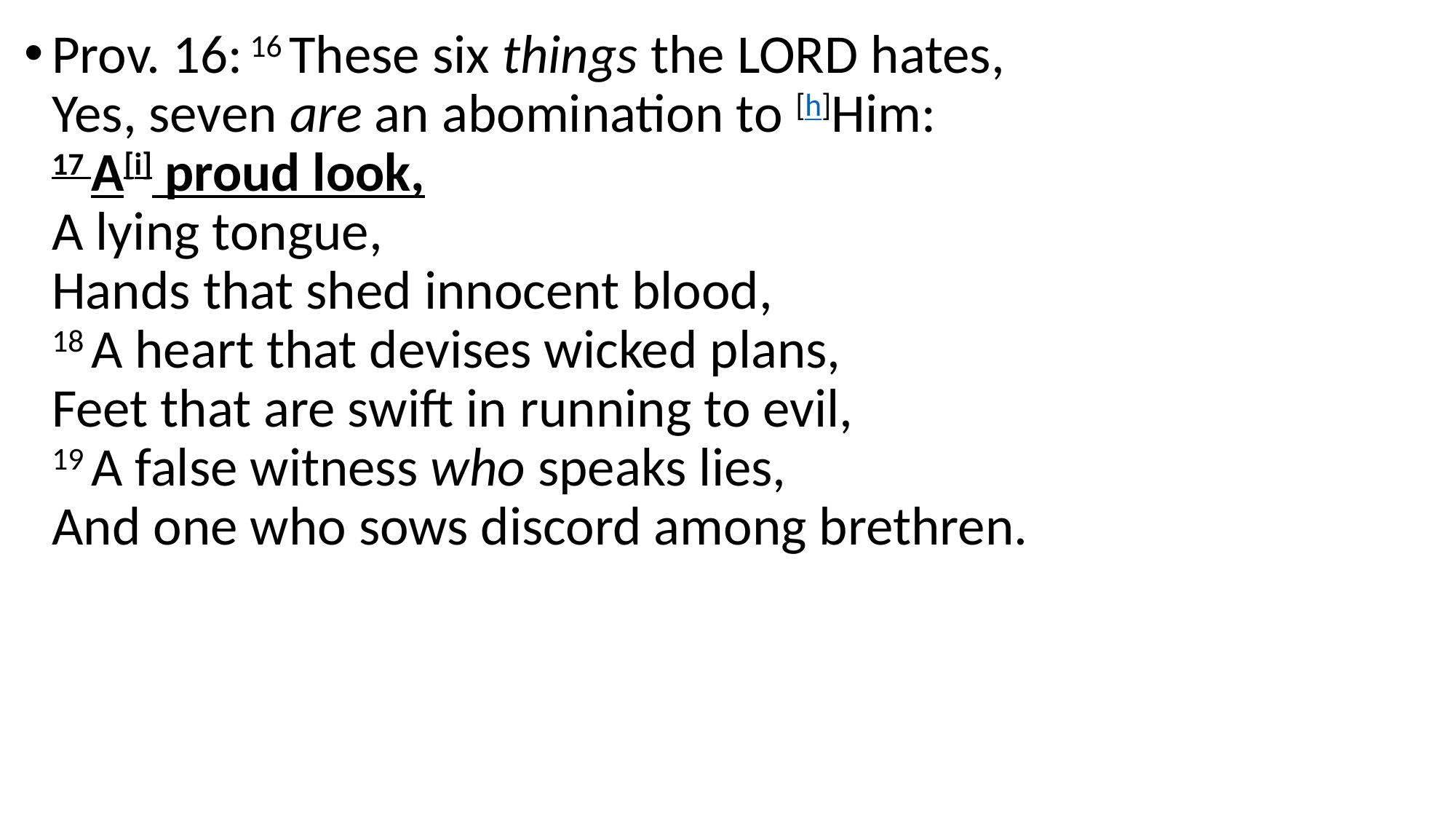

Prov. 16: 16 These six things the Lord hates,
Yes, seven are an abomination to [h]Him:
17 A[i] proud look,
A lying tongue,
Hands that shed innocent blood,
18 A heart that devises wicked plans,
Feet that are swift in running to evil,
19 A false witness who speaks lies,
And one who sows discord among brethren.